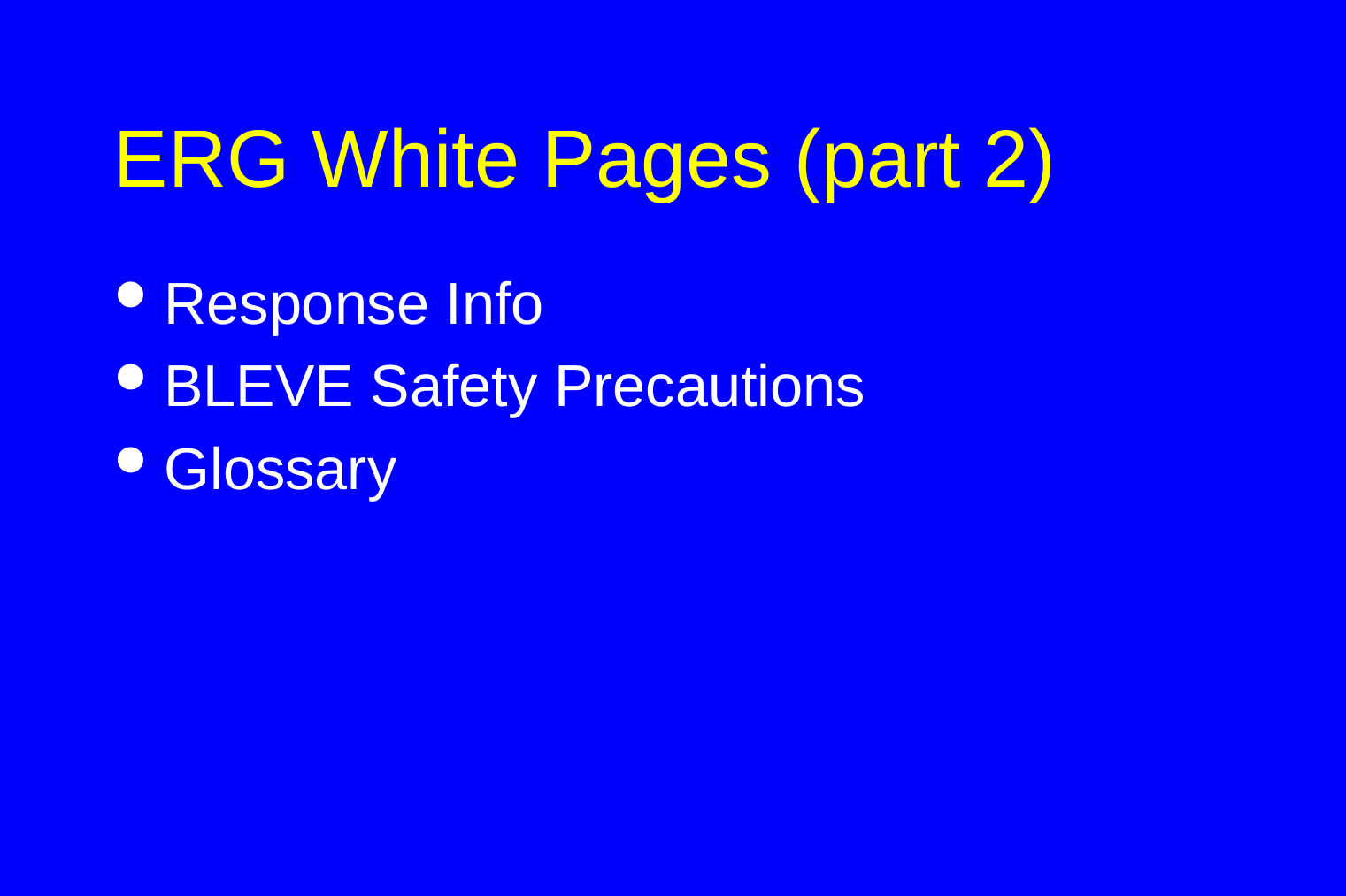

# ERG White Pages (part 2)
Response Info
BLEVE Safety Precautions
Glossary